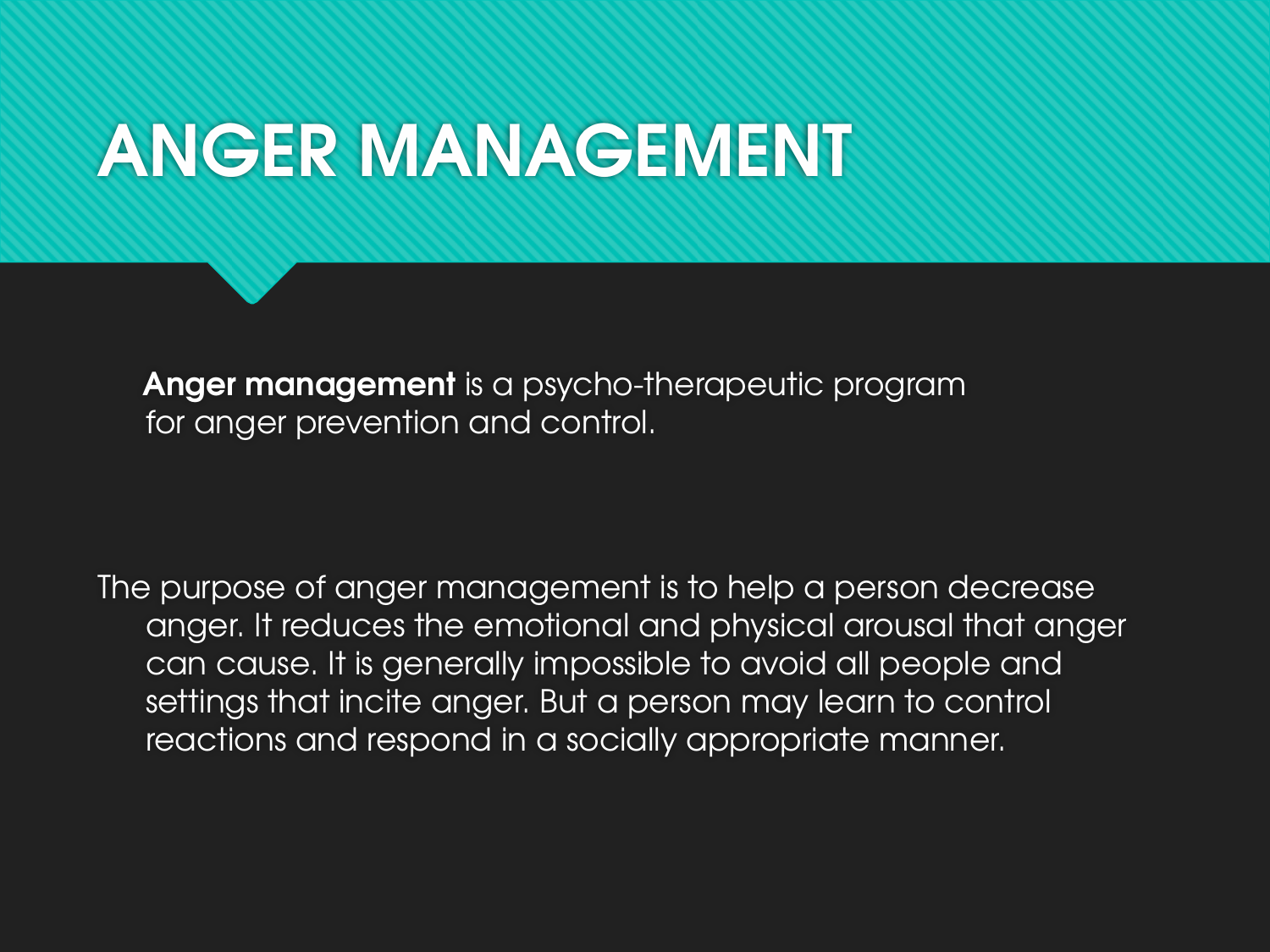

# ANGER MANAGEMENT
     Anger management is a psycho-therapeutic program for anger prevention and control.

The purpose of anger management is to help a person decrease anger. It reduces the emotional and physical arousal that anger can cause. It is generally impossible to avoid all people and settings that incite anger. But a person may learn to control reactions and respond in a socially appropriate manner.